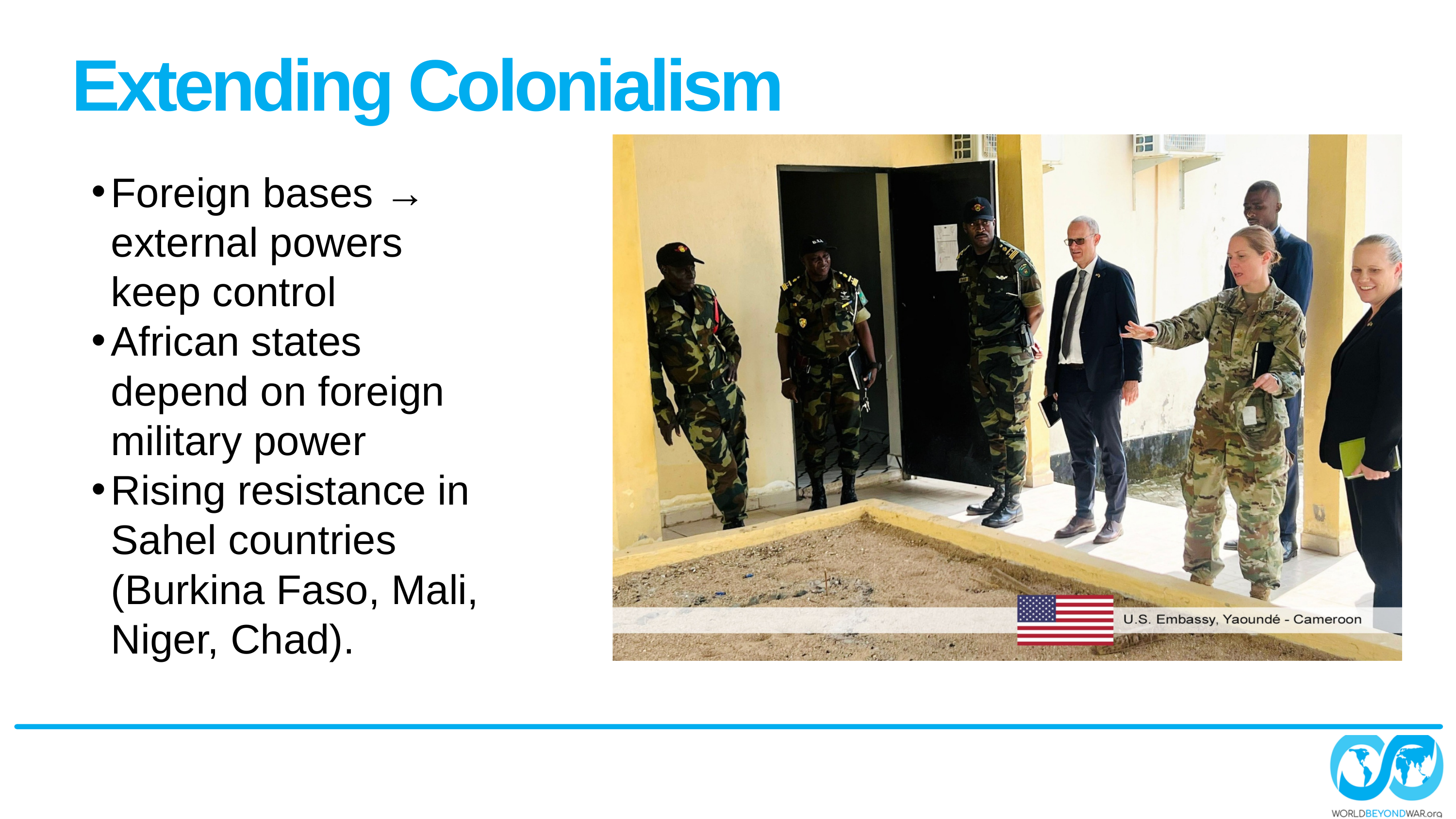

Extending Colonialism

Foreign bases → external powers keep control
African states depend on foreign military power
Rising resistance in Sahel countries (Burkina Faso, Mali, Niger, Chad).